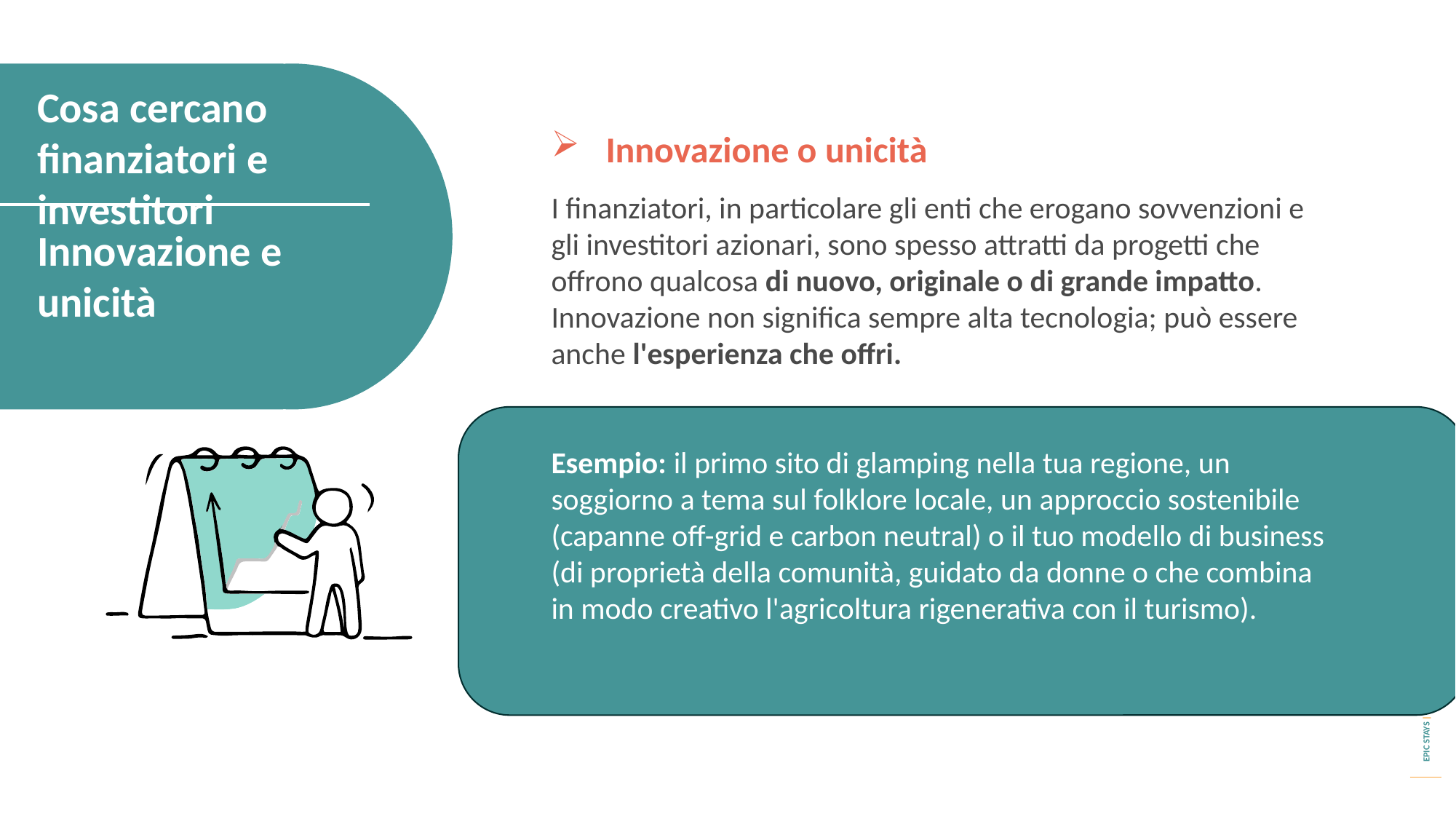

Cosa cercano finanziatori e investitori
Innovazione o unicità
I finanziatori, in particolare gli enti che erogano sovvenzioni e gli investitori azionari, sono spesso attratti da progetti che offrono qualcosa di nuovo, originale o di grande impatto. Innovazione non significa sempre alta tecnologia; può essere anche l'esperienza che offri.

Esempio: il primo sito di glamping nella tua regione, un soggiorno a tema sul folklore locale, un approccio sostenibile (capanne off-grid e carbon neutral) o il tuo modello di business (di proprietà della comunità, guidato da donne o che combina in modo creativo l'agricoltura rigenerativa con il turismo).

Innovazione e unicità